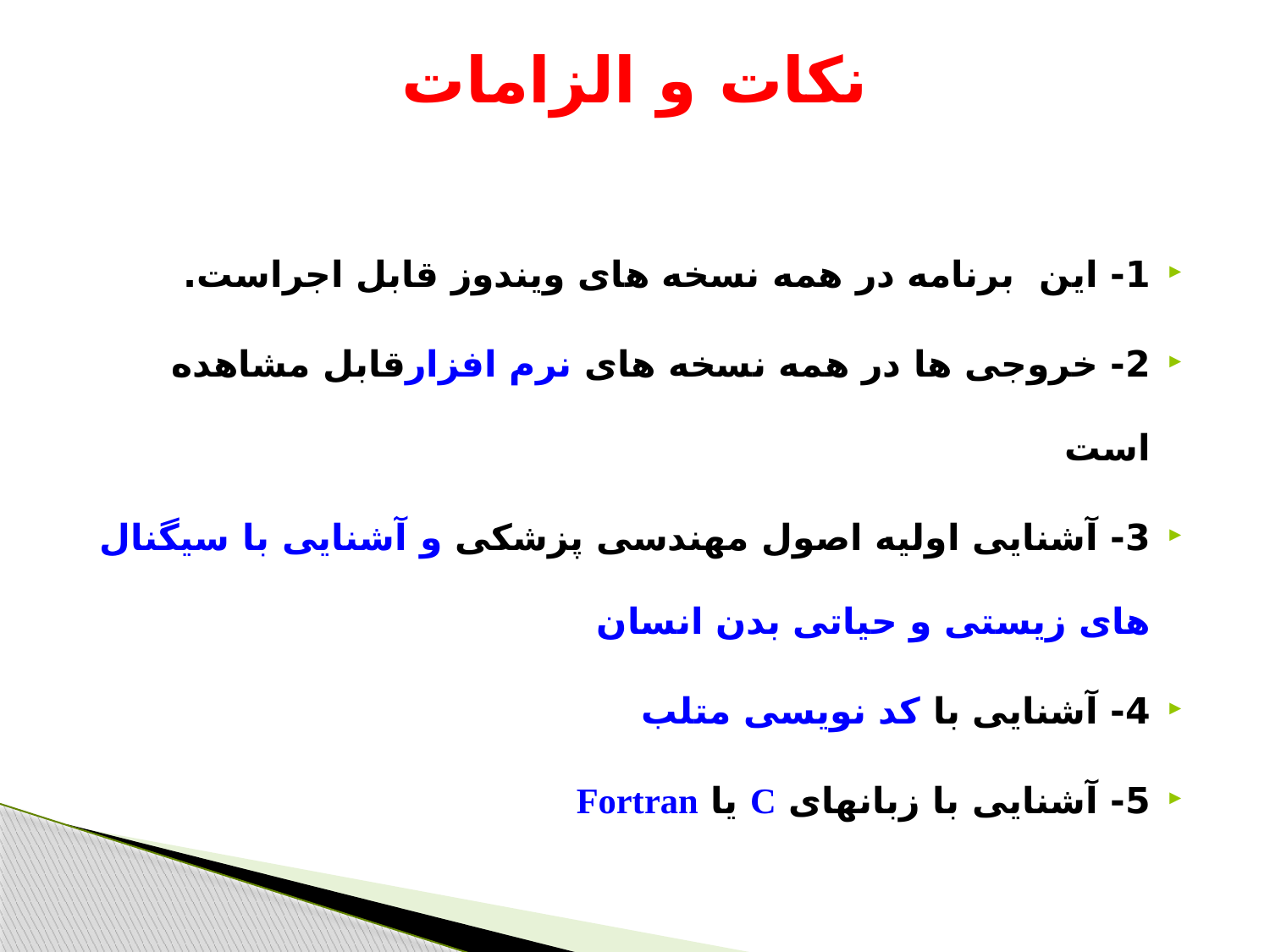

نکات و الزامات
1- این  برنامه در همه نسخه های ویندوز قابل اجراست.
2- خروجی ها در همه نسخه های نرم افزارقابل مشاهده است
3- آشنایی اولیه اصول مهندسی پزشکی و آشنایی با سیگنال های زیستی و حیاتی بدن انسان
4- آشنایی با کد نویسی متلب
5- آشنایی با زبانهای C یا Fortran